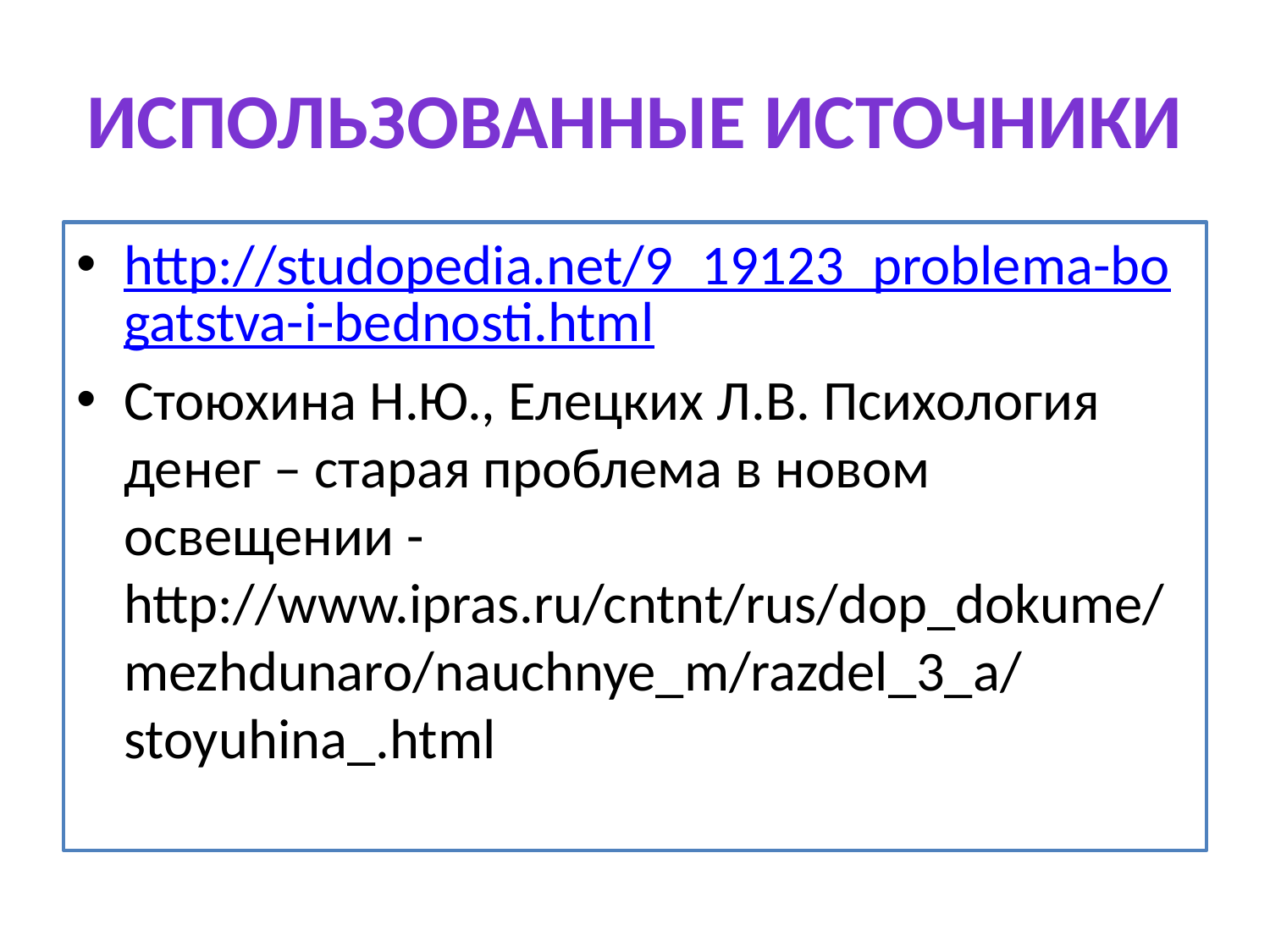

# Использованные источники
http://studopedia.net/9_19123_problema-bogatstva-i-bednosti.html
Стоюхина Н.Ю., Елецких Л.В. Психология денег – старая проблема в новом освещении - http://www.ipras.ru/cntnt/rus/dop_dokume/mezhdunaro/nauchnye_m/razdel_3_a/stoyuhina_.html